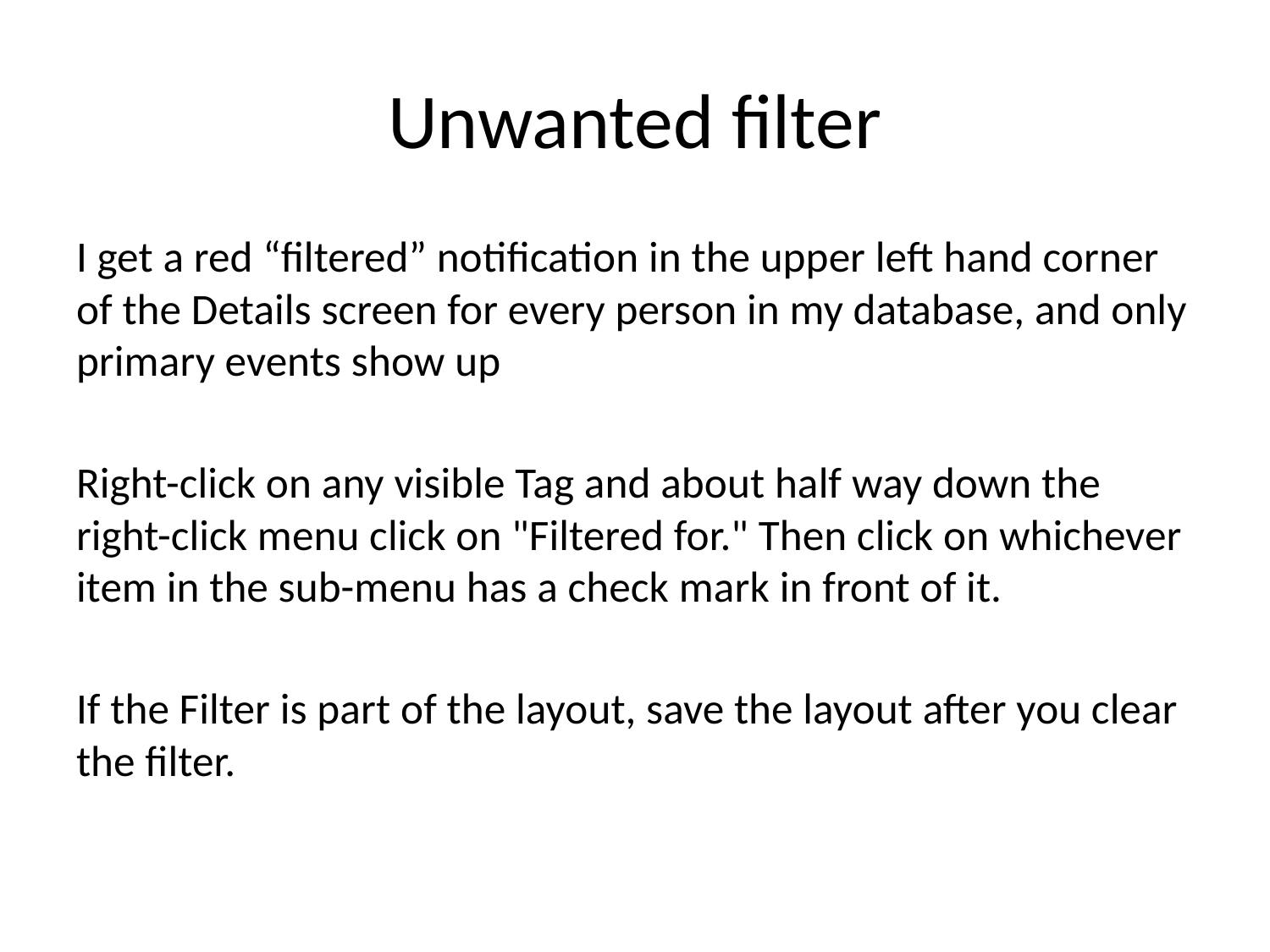

# Unwanted filter
I get a red “filtered” notification in the upper left hand corner of the Details screen for every person in my database, and only primary events show up

Right-click on any visible Tag and about half way down the right-click menu click on "Filtered for." Then click on whichever item in the sub-menu has a check mark in front of it.

If the Filter is part of the layout, save the layout after you clear the filter.